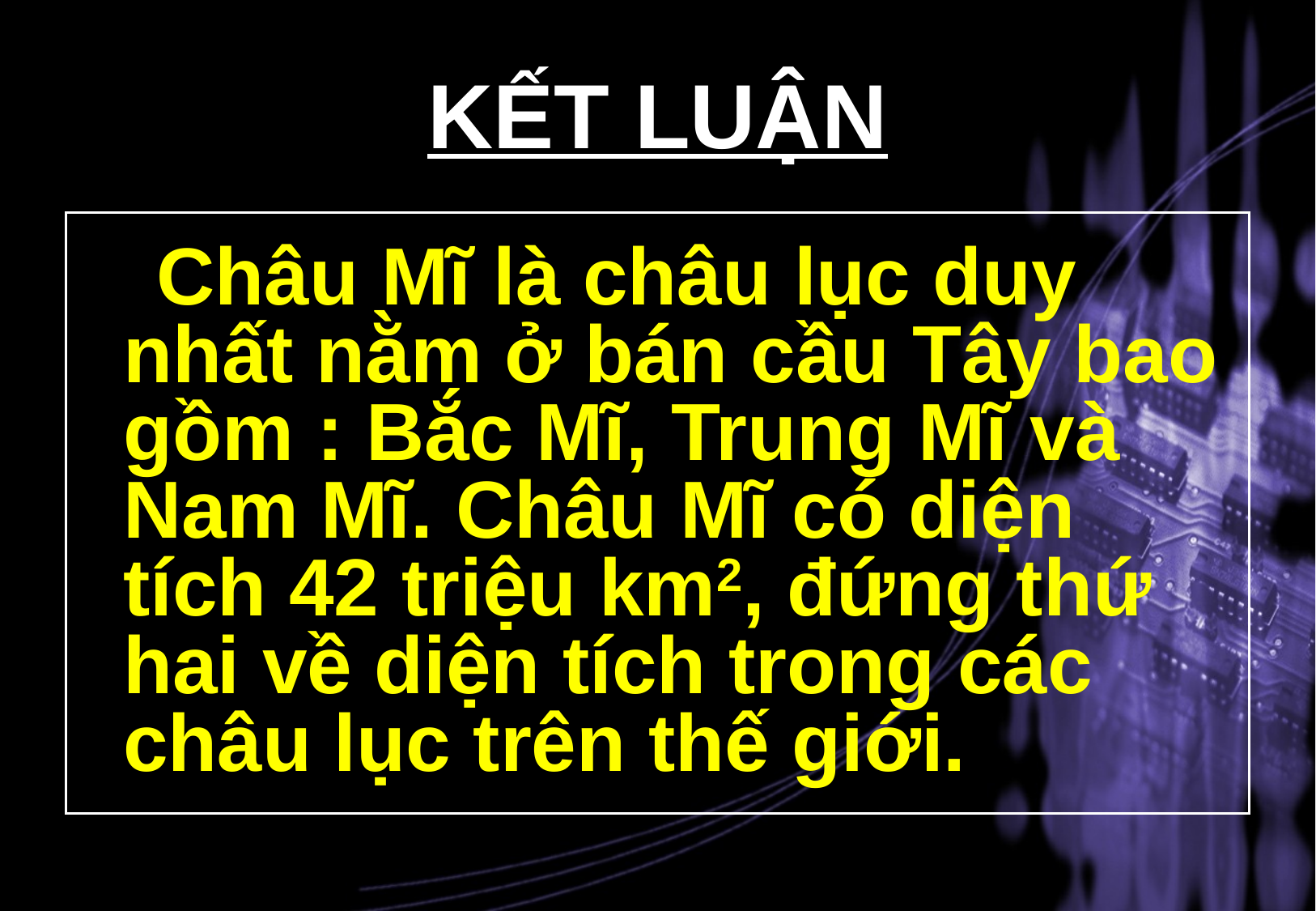

# KẾT LUẬN
      Châu Mĩ là châu lục duy nhất nằm ở bán cầu Tây bao gồm : Bắc Mĩ, Trung Mĩ và Nam Mĩ. Châu Mĩ có diện tích 42 triệu km2, đứng thứ hai về diện tích trong các châu lục trên thế giới.